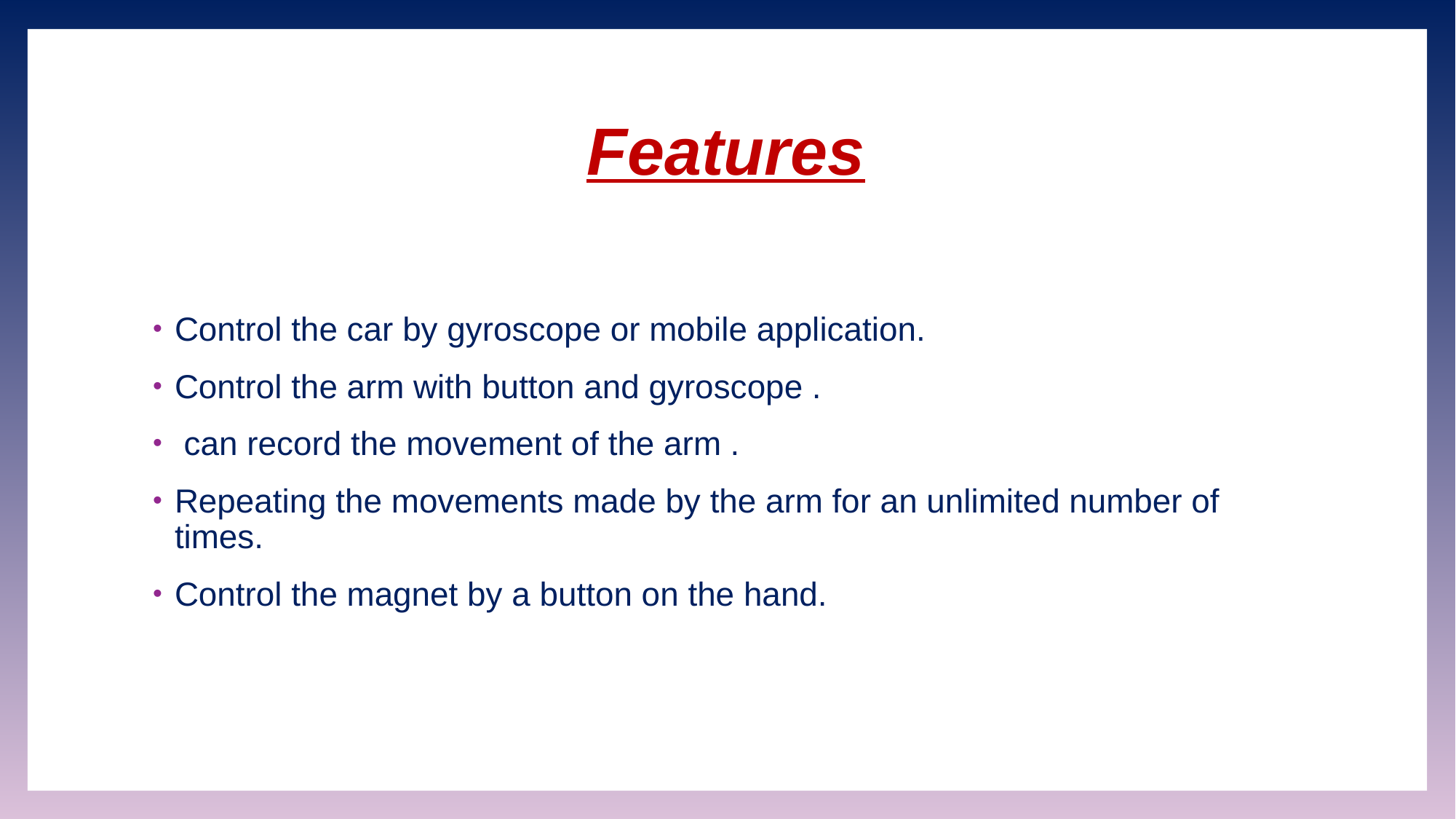

# Features

Control the car by gyroscope or mobile application.
Control the arm with button and gyroscope .
 can record the movement of the arm .
Repeating the movements made by the arm for an unlimited number of times.
Control the magnet by a button on the hand.